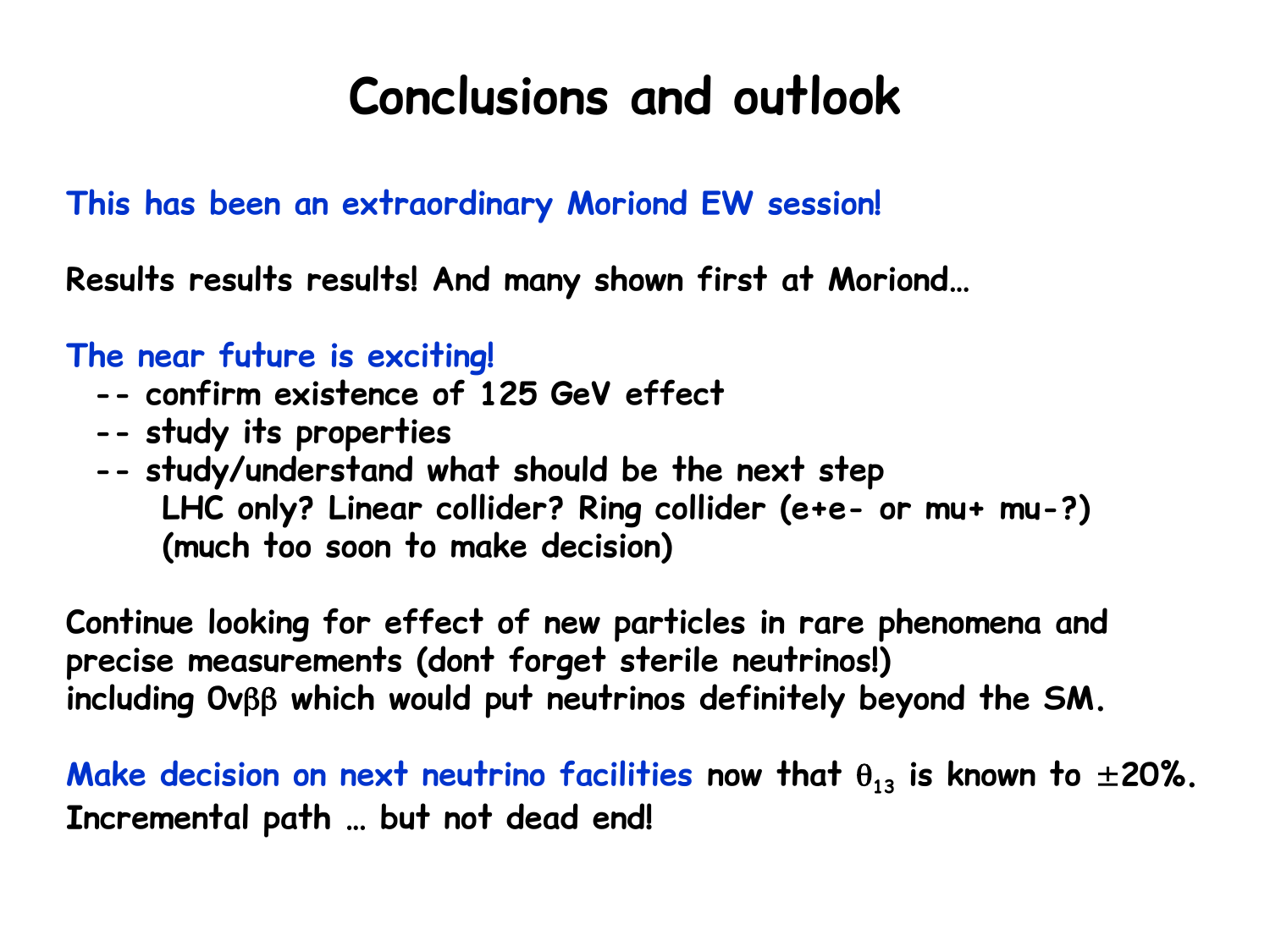

Conclusions and outlook
This has been an extraordinary Moriond EW session!

Results results results! And many shown first at Moriond…

The near future is exciting!
  -- confirm existence of 125 GeV effect
  -- study its properties
  -- study/understand what should be the next step
       LHC only? Linear collider? Ring collider (e+e- or mu+ mu-?)
       (much too soon to make decision)

Continue looking for effect of new particles in rare phenomena and
precise measurements (dont forget sterile neutrinos!)
including 0vββ which would put neutrinos definitely beyond the SM.

Make decision on next neutrino facilities now that θ13 is known to ±20%.
Incremental path … but not dead end!